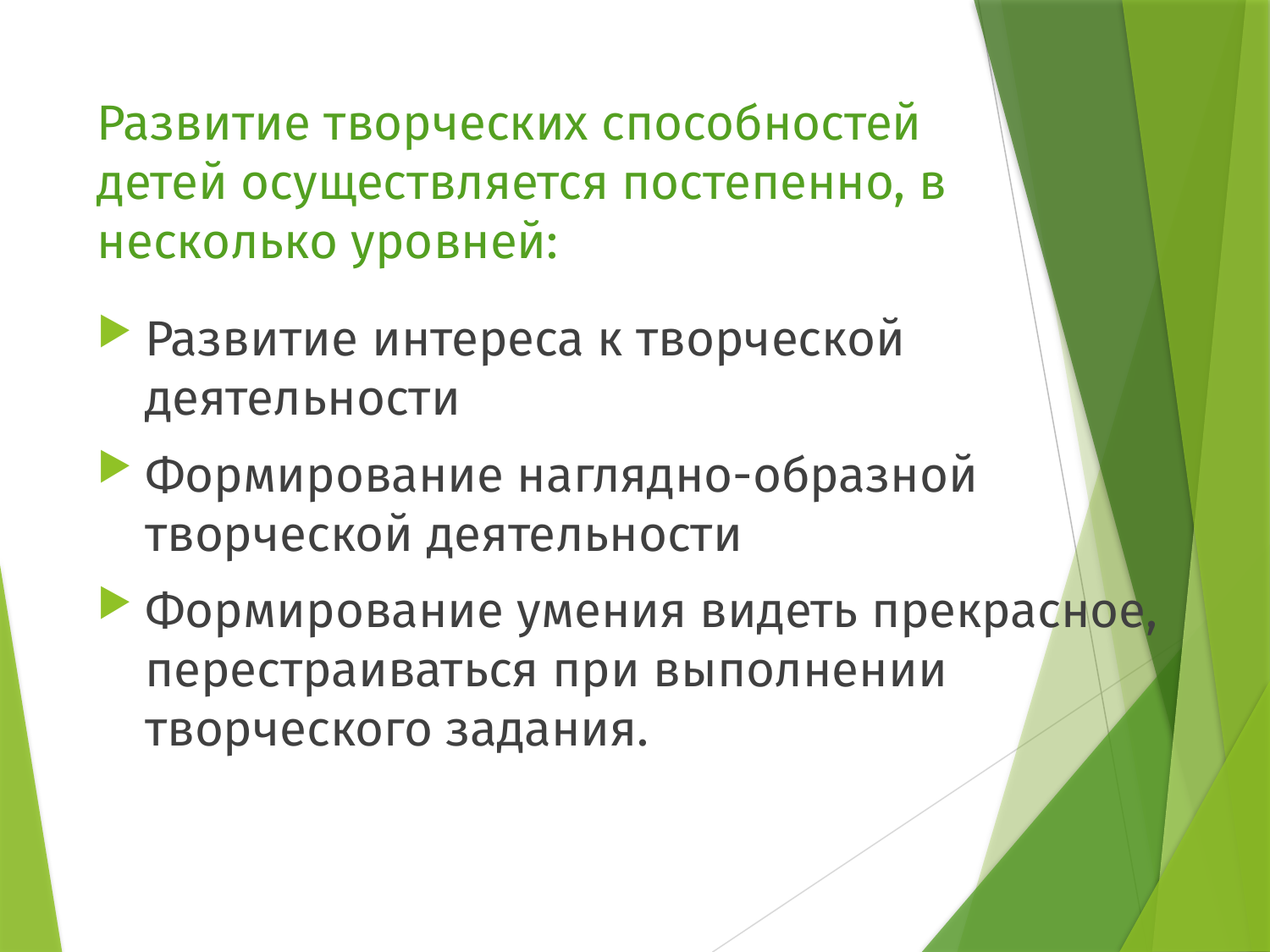

# Развитие творческих способностей детей осуществляется постепенно, в несколько уровней:
Развитие интереса к творческой деятельности
Формирование наглядно-образной творческой деятельности
Формирование умения видеть прекрасное, перестраиваться при выполнении творческого задания.